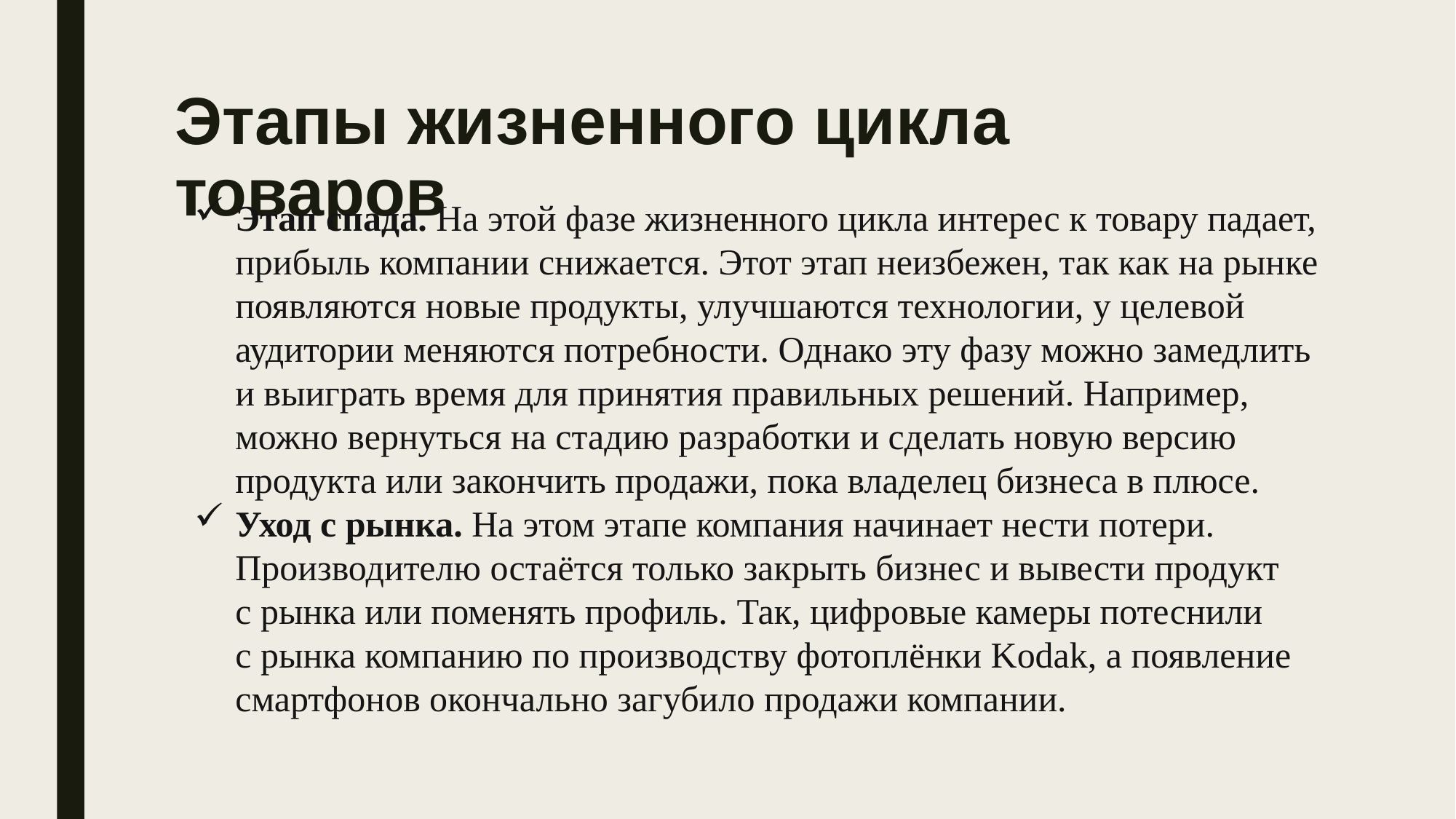

# Этапы жизненного цикла товаров
Этап спада. На этой фазе жизненного цикла интерес к товару падает, прибыль компании снижается. Этот этап неизбежен, так как на рынке появляются новые продукты, улучшаются технологии, у целевой аудитории меняются потребности. Однако эту фазу можно замедлить и выиграть время для принятия правильных решений. Например, можно вернуться на стадию разработки и сделать новую версию продукта или закончить продажи, пока владелец бизнеса в плюсе.
Уход с рынка. На этом этапе компания начинает нести потери. Производителю остаётся только закрыть бизнес и вывести продукт с рынка или поменять профиль. Так, цифровые камеры потеснили с рынка компанию по производству фотоплёнки Kodak, а появление смартфонов окончально загубило продажи компании.